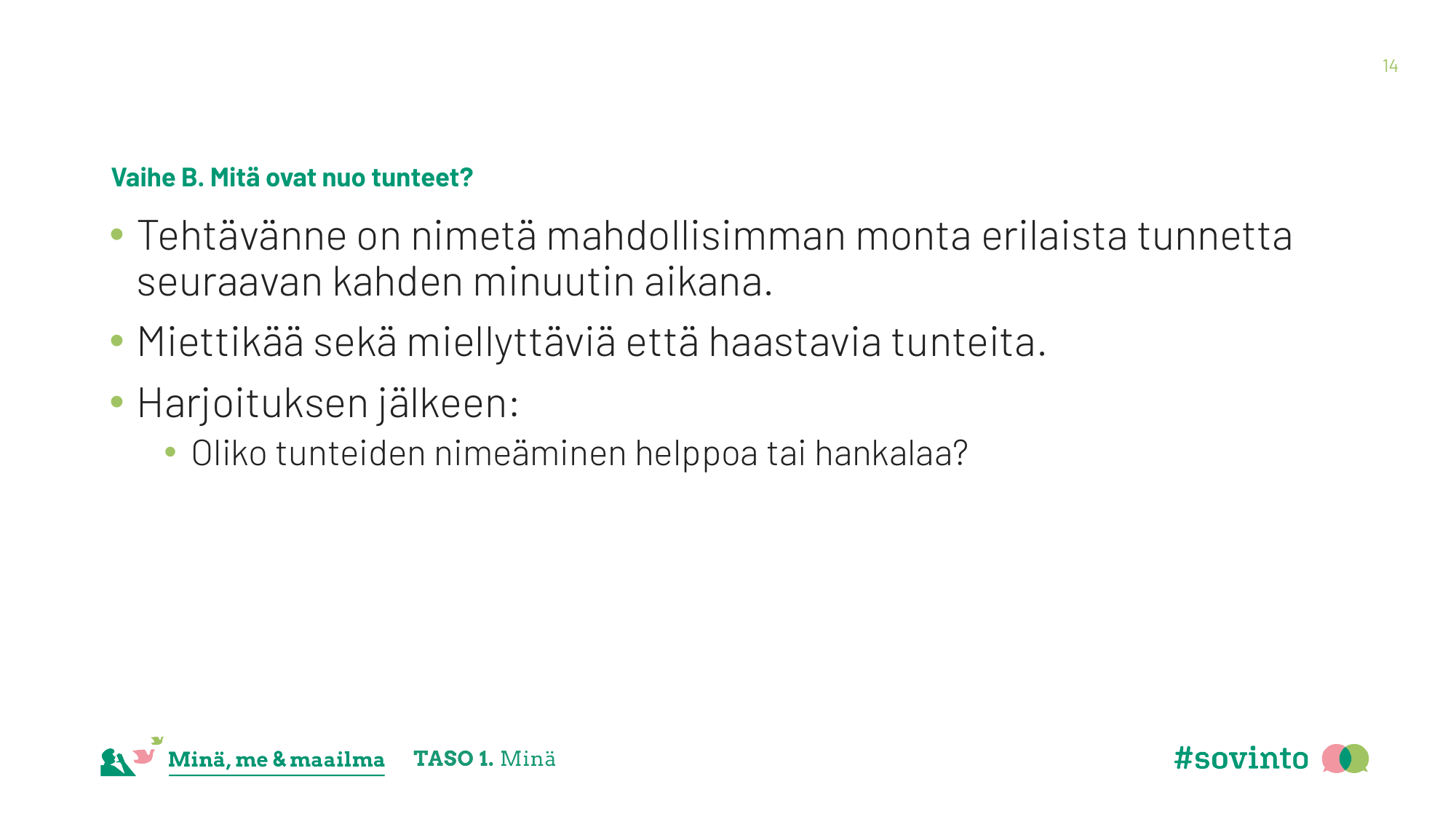

14
# Vaihe B. Mitä ovat nuo tunteet?
Tehtävänne on nimetä mahdollisimman monta erilaista tunnetta seuraavan kahden minuutin aikana.
Miettikää sekä miellyttäviä että haastavia tunteita.
Harjoituksen jälkeen:
Oliko tunteiden nimeäminen helppoa tai hankalaa?